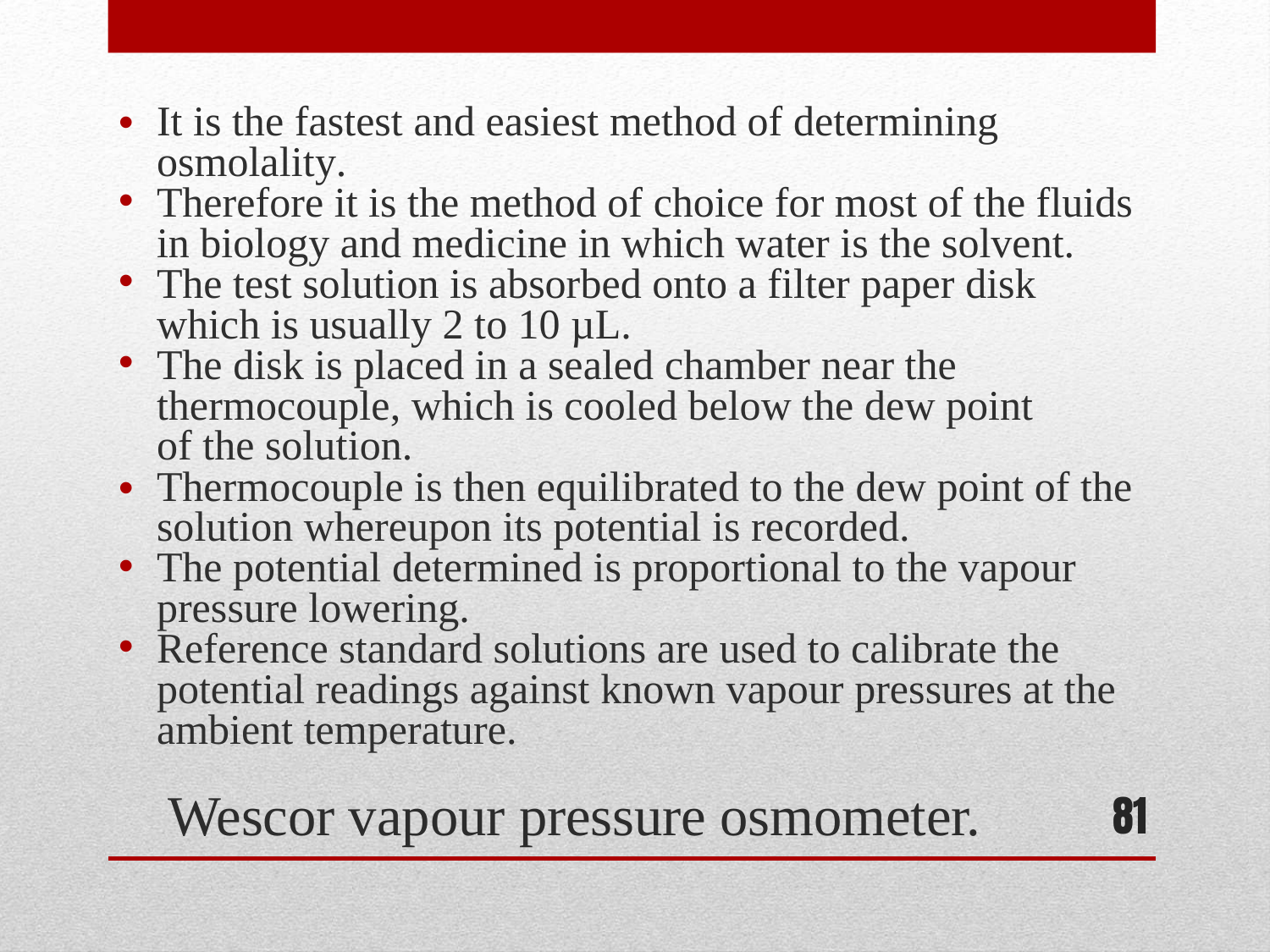

•
•
•
•
It is the fastest and easiest method of determining osmolality.
Therefore it is the method of choice for most of the fluids in biology and medicine in which water is the solvent.
The test solution is absorbed onto a filter paper disk which is usually 2 to 10 µL.
The disk is placed in a sealed chamber near the thermocouple, which is cooled below the dew point of the solution.
Thermocouple is then equilibrated to the dew point of the solution whereupon its potential is recorded.
The potential determined is proportional to the vapour pressure lowering.
Reference standard solutions are used to calibrate the
potential readings against known vapour pressures at the ambient temperature.
Wescor vapour pressure osmometer.
•
•
•
81